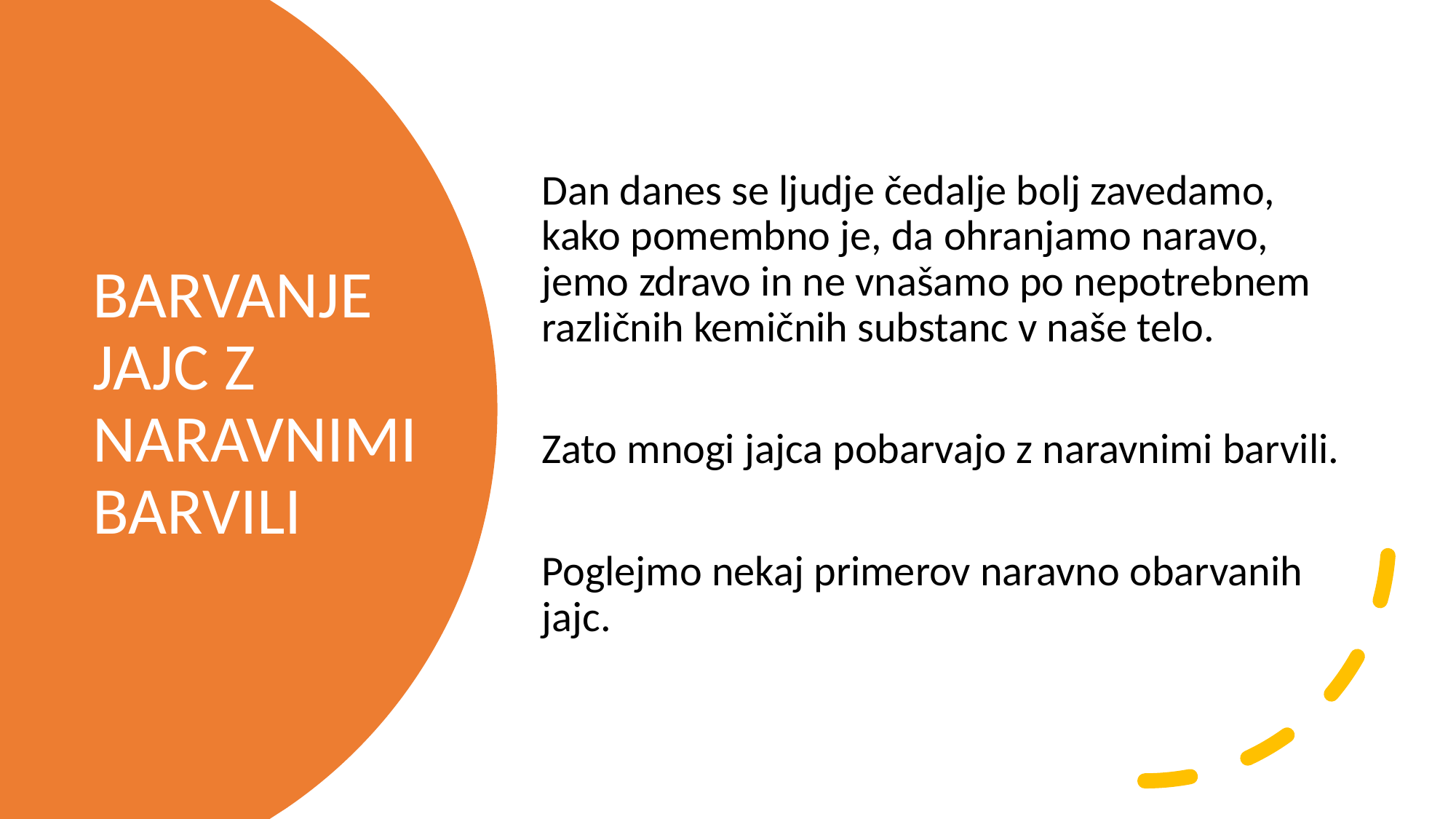

Dan danes se ljudje čedalje bolj zavedamo, kako pomembno je, da ohranjamo naravo, jemo zdravo in ne vnašamo po nepotrebnem različnih kemičnih substanc v naše telo.

Zato mnogi jajca pobarvajo z naravnimi barvili.

Poglejmo nekaj primerov naravno obarvanih jajc.
# BARVANJE JAJC Z NARAVNIMI BARVILI